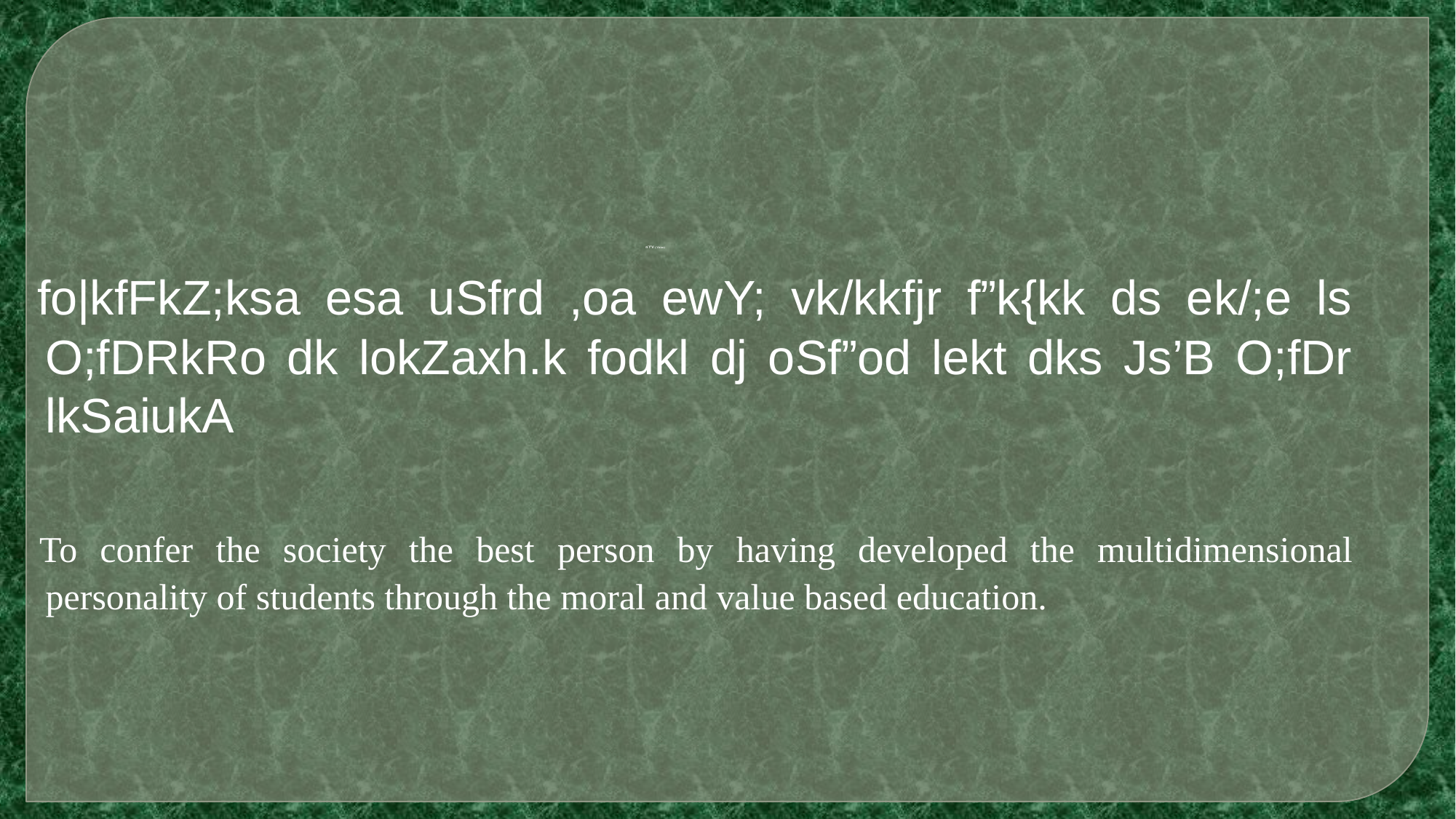

n`f’V ( Vision)
 fo|kfFkZ;ksa esa uSfrd ,oa ewY; vk/kkfjr f”k{kk ds ek/;e ls O;fDRkRo dk lokZaxh.k fodkl dj oSf”od lekt dks Js’B O;fDr lkSaiukA

 To confer the society the best person by having developed the multidimensional personality of students through the moral and value based education.